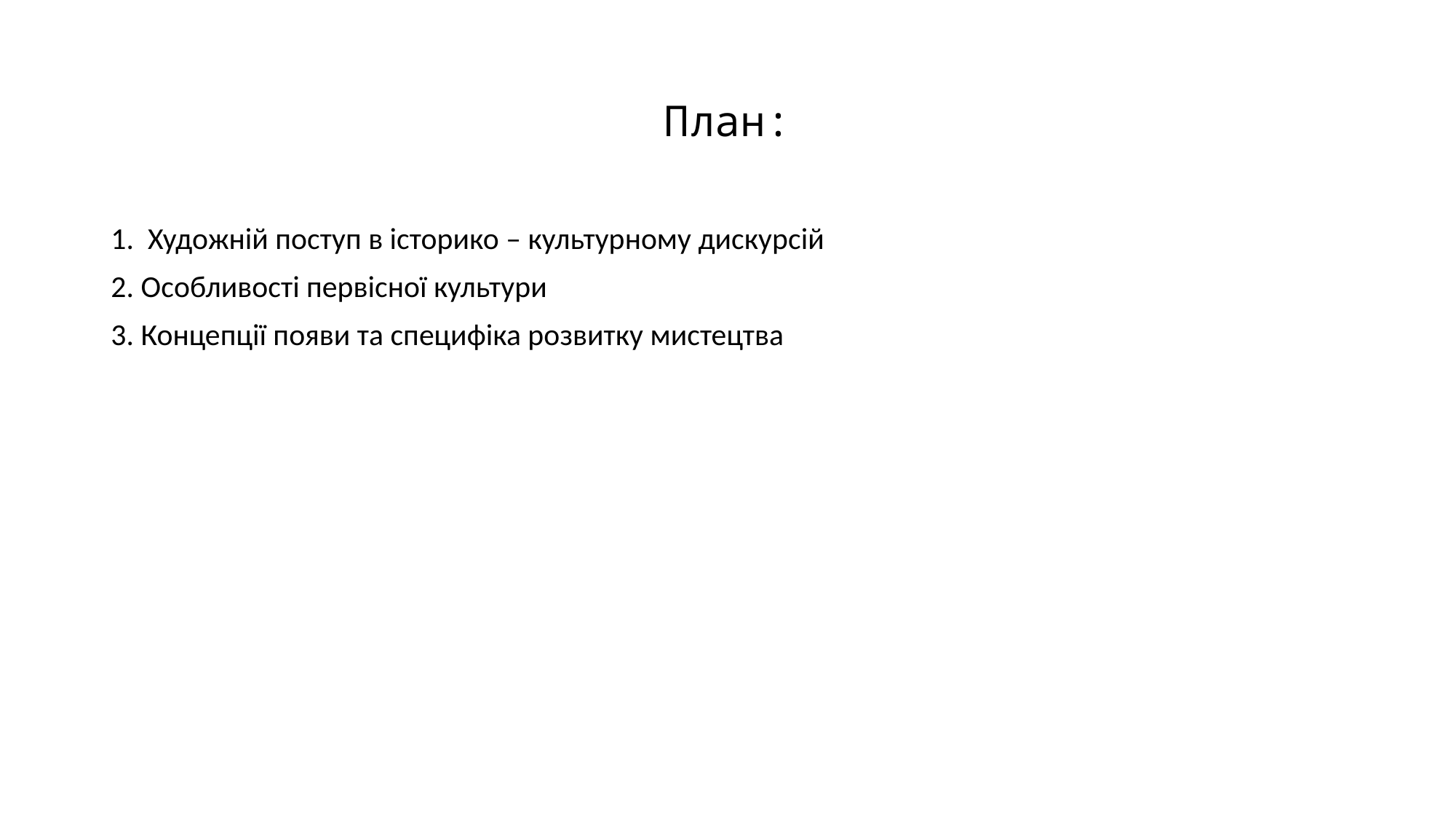

# План:
1.  Художній поступ в історико – культурному дискурсій
2. Особливості первісної культури
3. Концепції появи та специфіка розвитку мистецтва